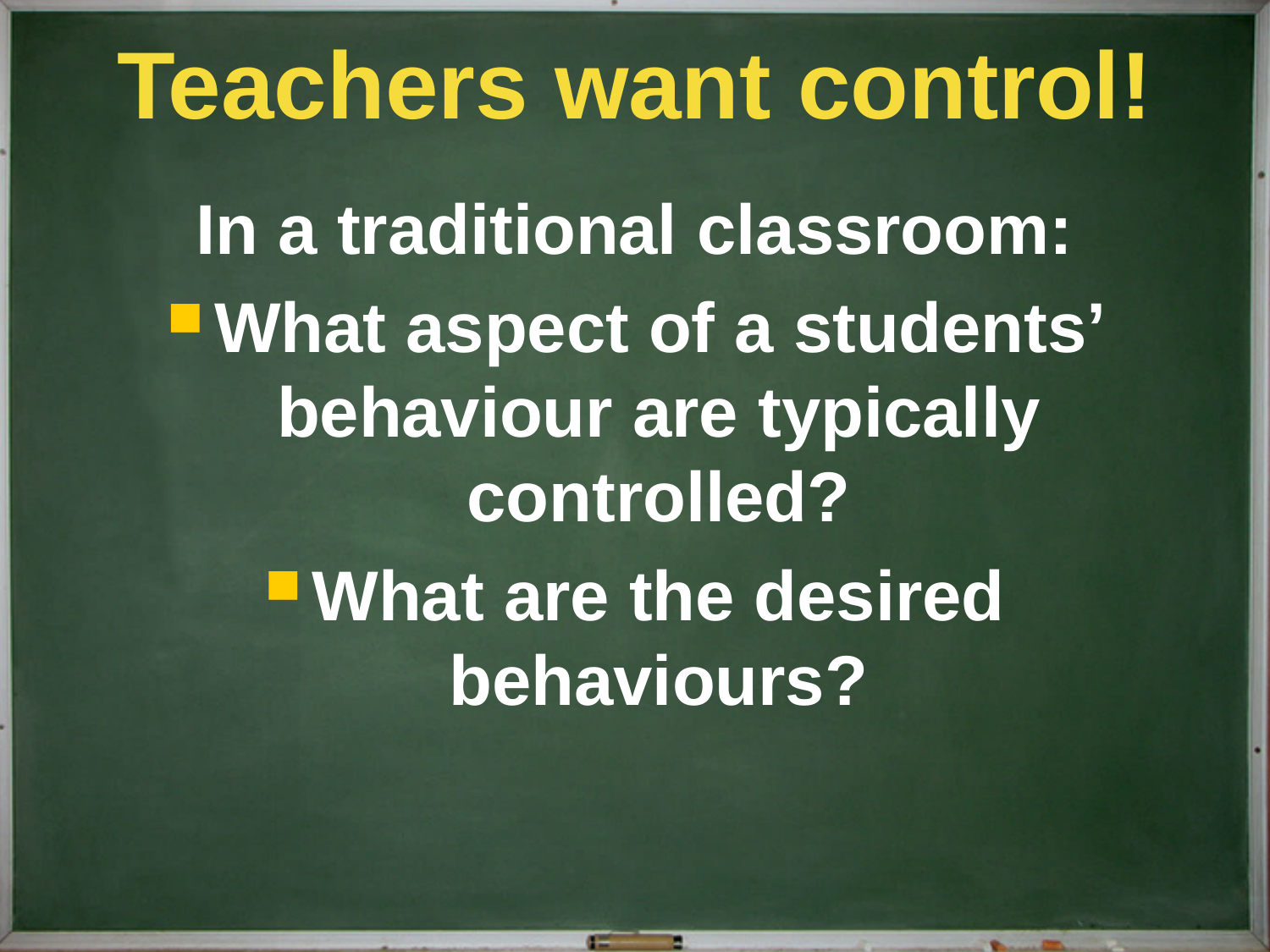

# Teachers want control!
In a traditional classroom:
What aspect of a students’ behaviour are typically controlled?
What are the desired behaviours?